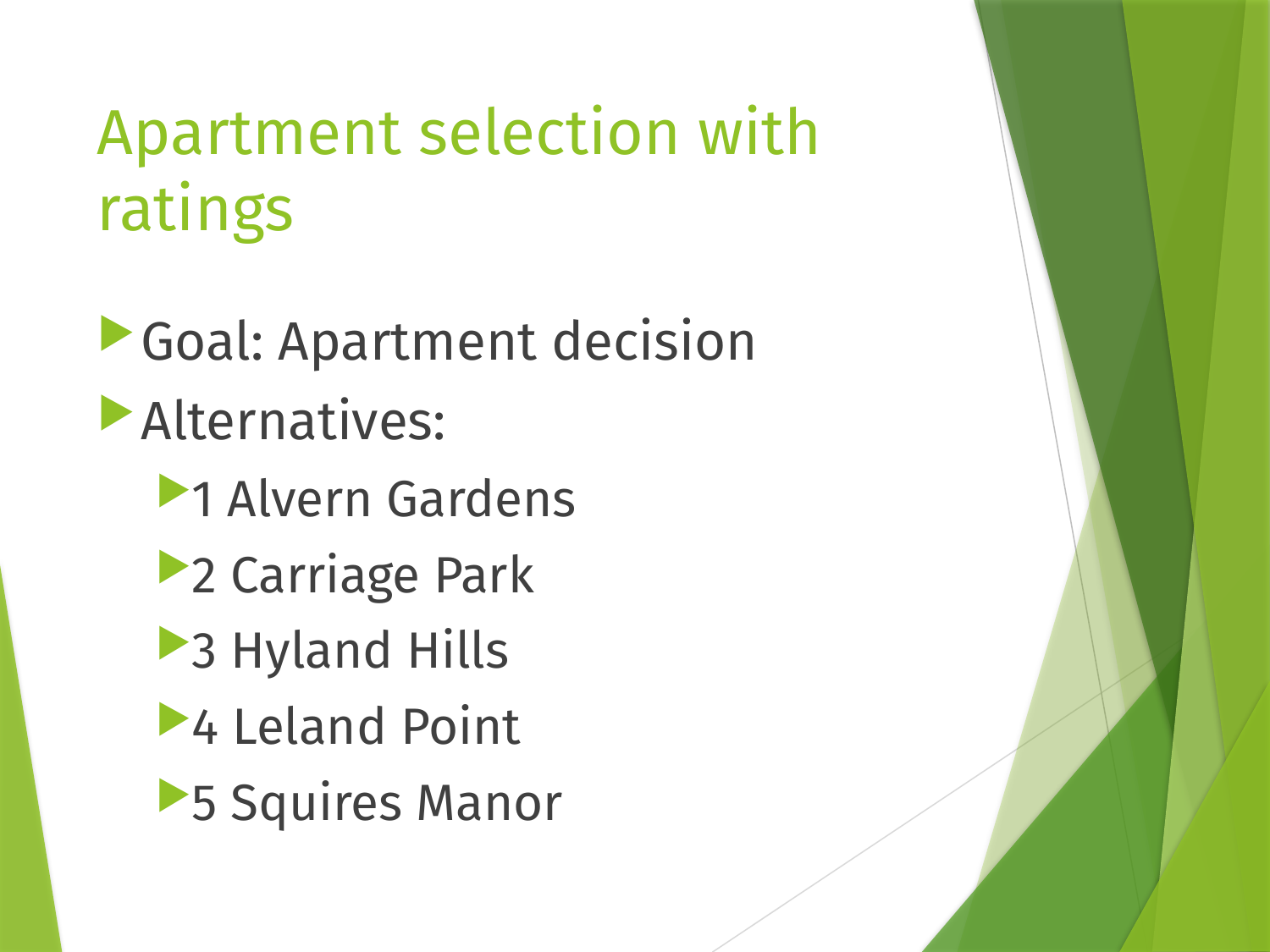

# Apartment selection with ratings
Goal: Apartment decision
Alternatives:
1 Alvern Gardens
2 Carriage Park
3 Hyland Hills
4 Leland Point
5 Squires Manor